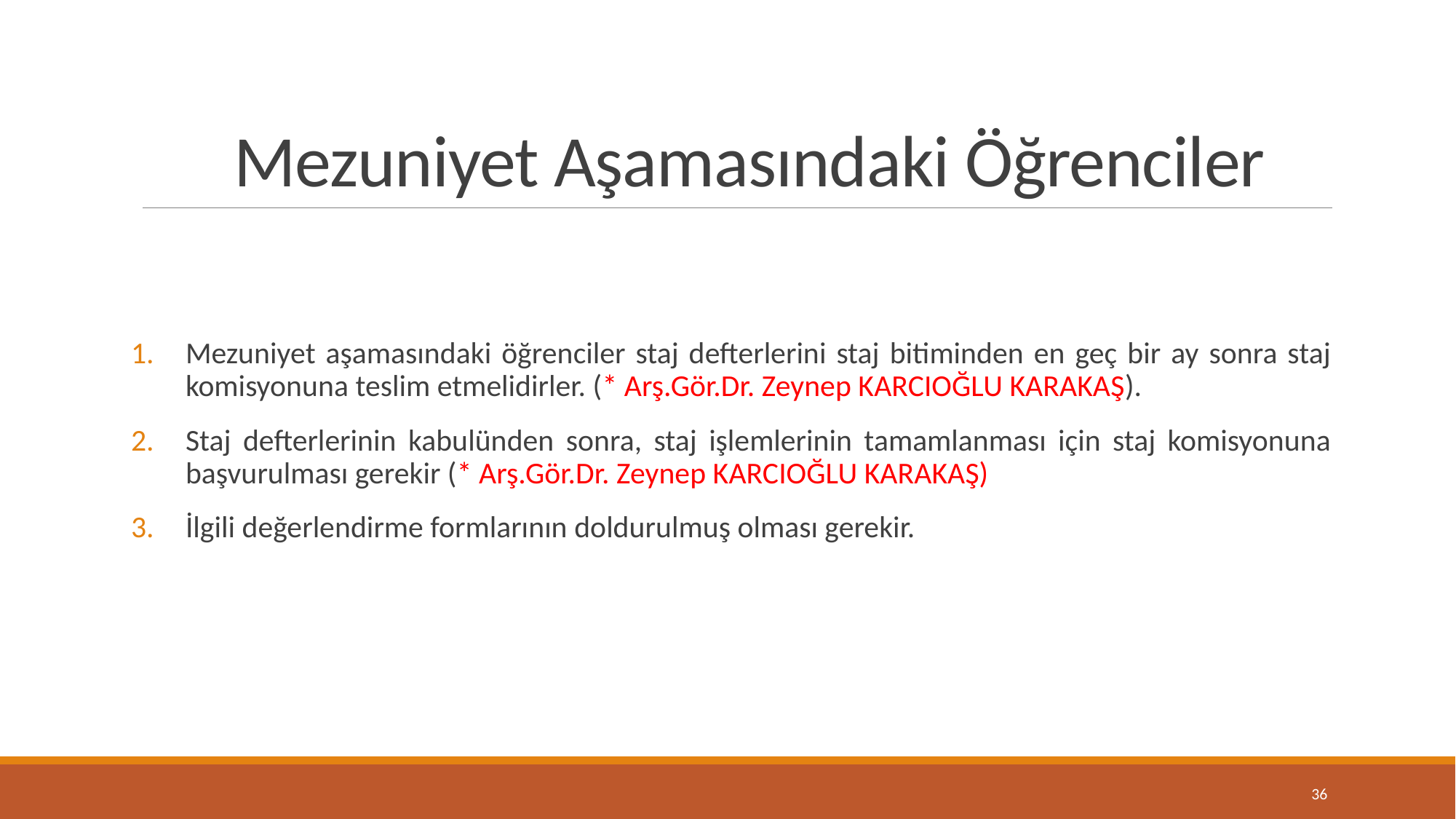

Mezuniyet Aşamasındaki Öğrenciler

Mezuniyet aşamasındaki öğrenciler staj defterlerini staj bitiminden en geç bir ay sonra staj komisyonuna teslim etmelidirler. (* Arş.Gör.Dr. Zeynep KARCIOĞLU KARAKAŞ).
Staj defterlerinin kabulünden sonra, staj işlemlerinin tamamlanması için staj komisyonuna başvurulması gerekir (* Arş.Gör.Dr. Zeynep KARCIOĞLU KARAKAŞ)
İlgili değerlendirme formlarının doldurulmuş olması gerekir.

36